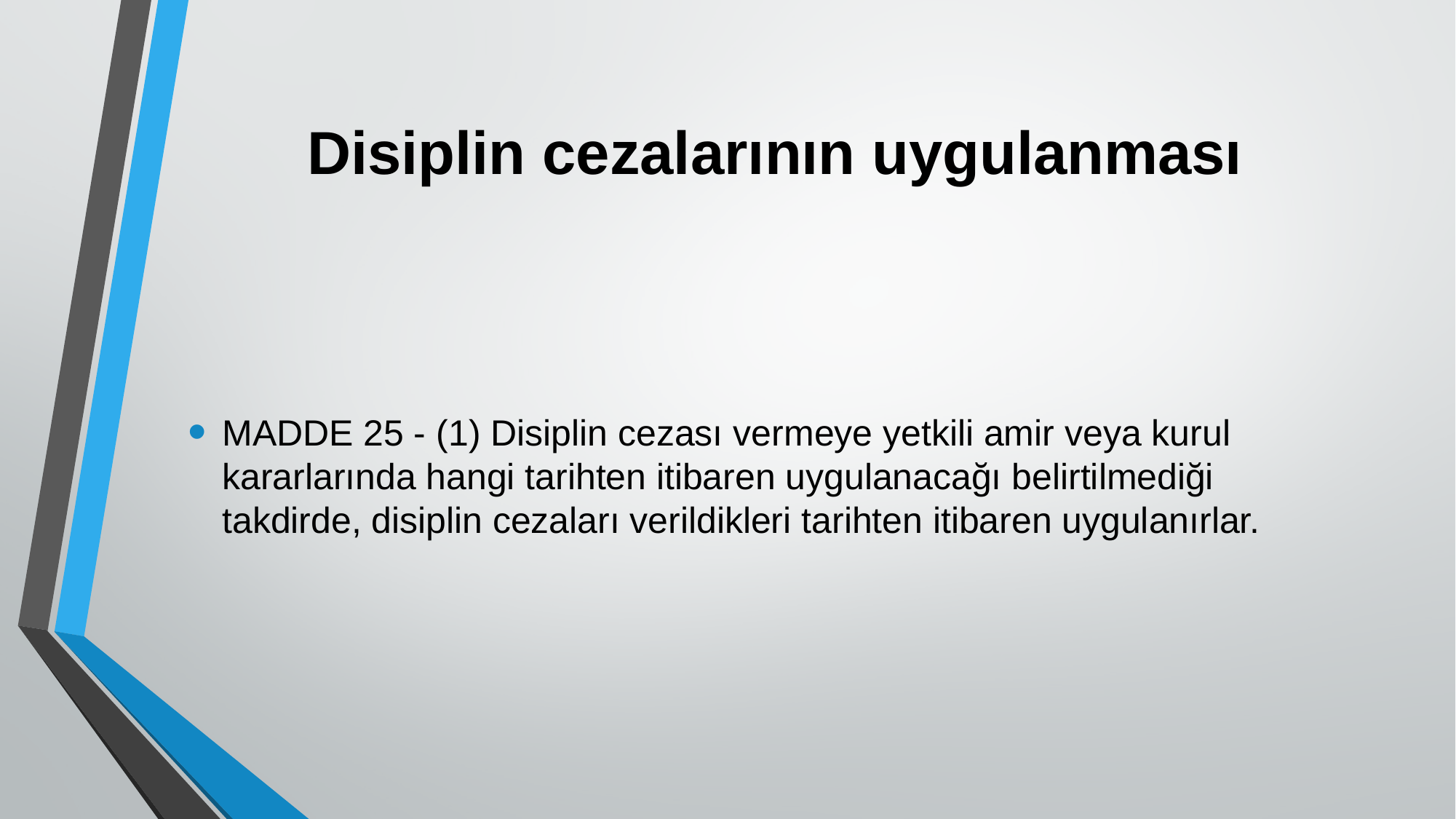

# Disiplin cezalarının uygulanması
MADDE 25 - (1) Disiplin cezası vermeye yetkili amir veya kurul kararlarında hangi tarihten itibaren uygulanacağı belirtilmediği takdirde, disiplin cezaları verildikleri tarihten itibaren uygulanırlar.